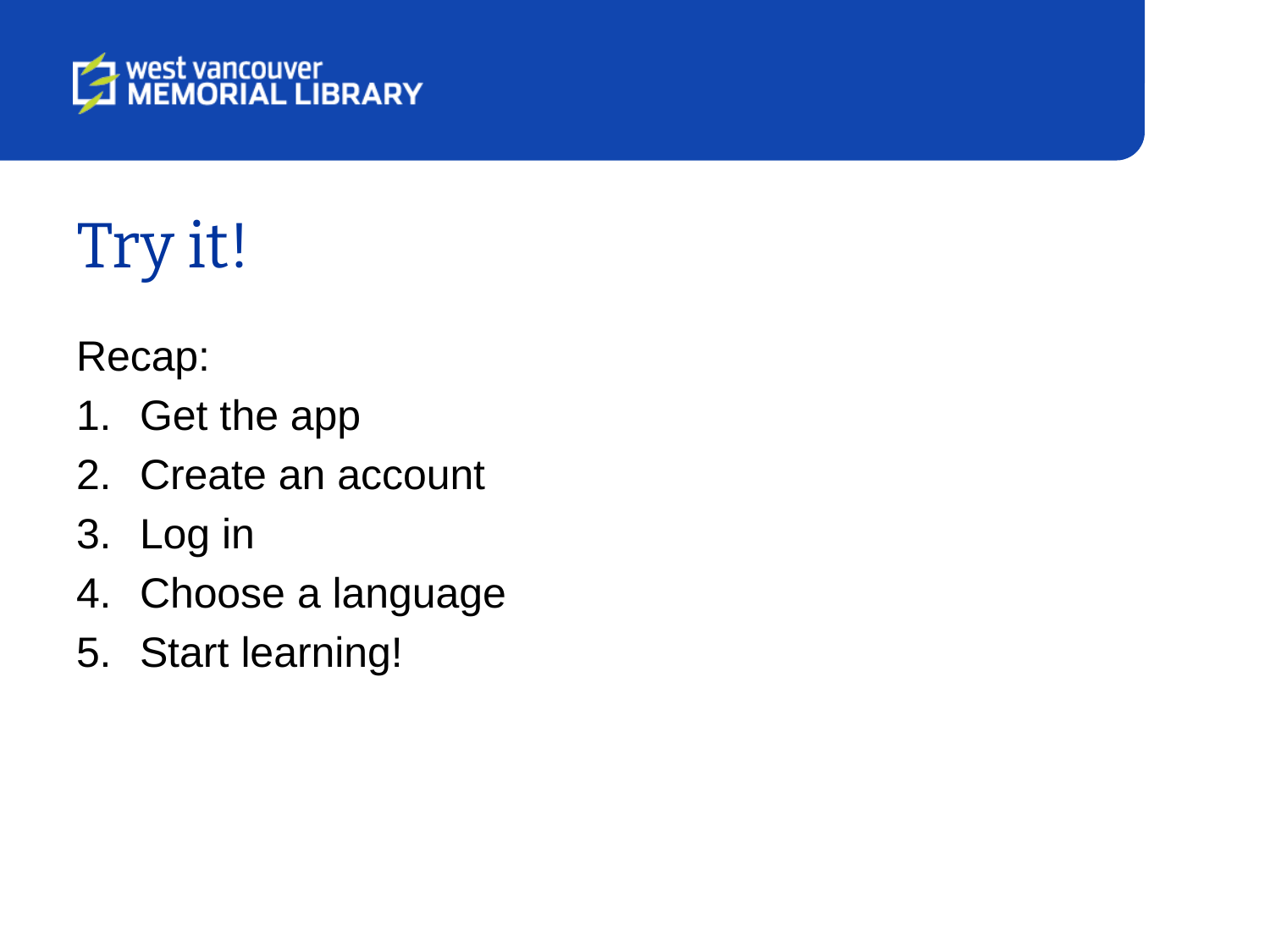

# Try it!
Recap:
Get the app
Create an account
Log in
Choose a language
Start learning!